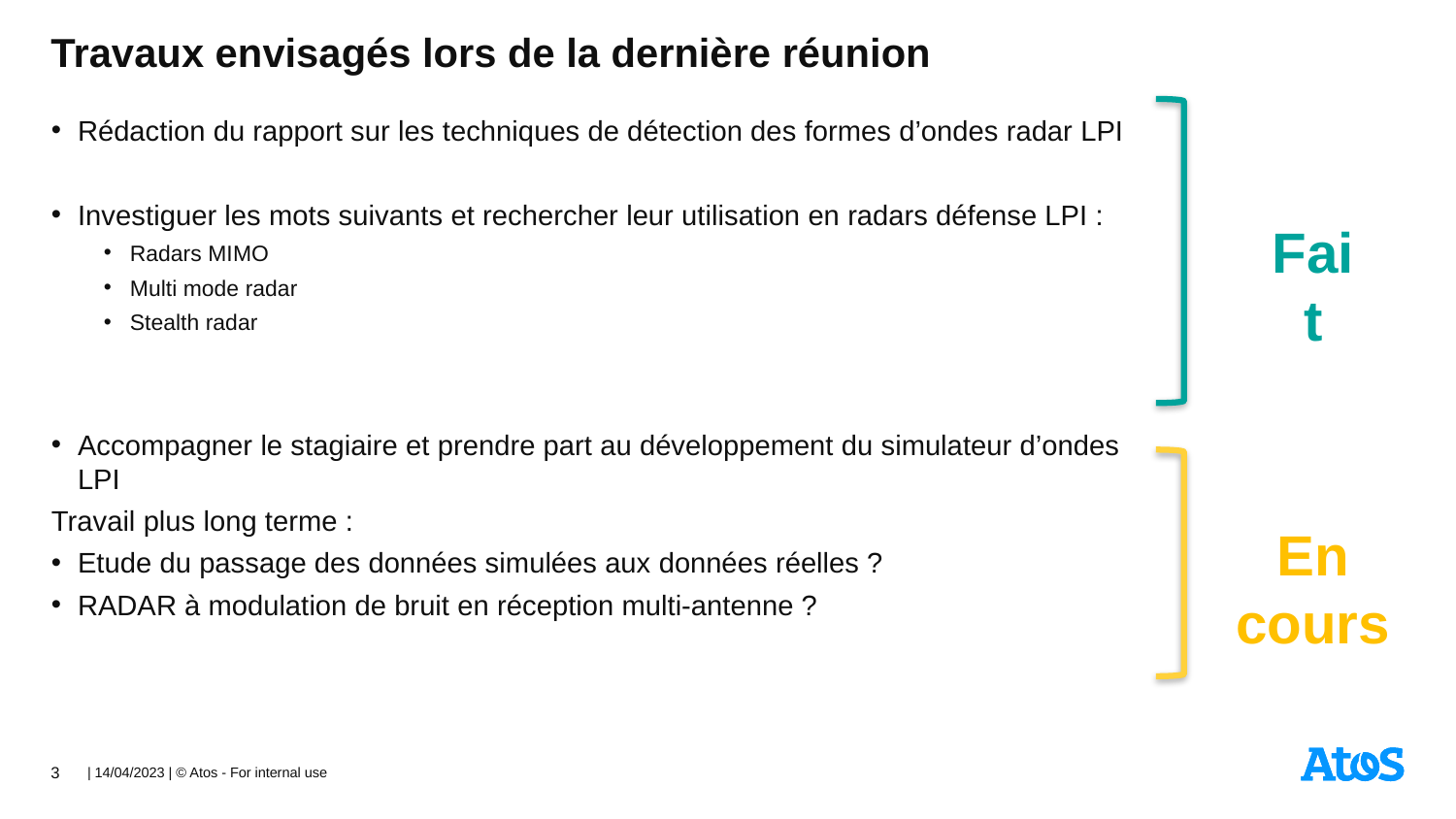

# Travaux envisagés lors de la dernière réunion

Rédaction du rapport sur les techniques de détection des formes d’ondes radar LPI

Investiguer les mots suivants et rechercher leur utilisation en radars défense LPI :
Radars MIMO
Multi mode radar
Stealth radar

Accompagner le stagiaire et prendre part au développement du simulateur d’ondes LPI
Travail plus long terme :
Etude du passage des données simulées aux données réelles ?
RADAR à modulation de bruit en réception multi-antenne ?

Fait

En cours
3